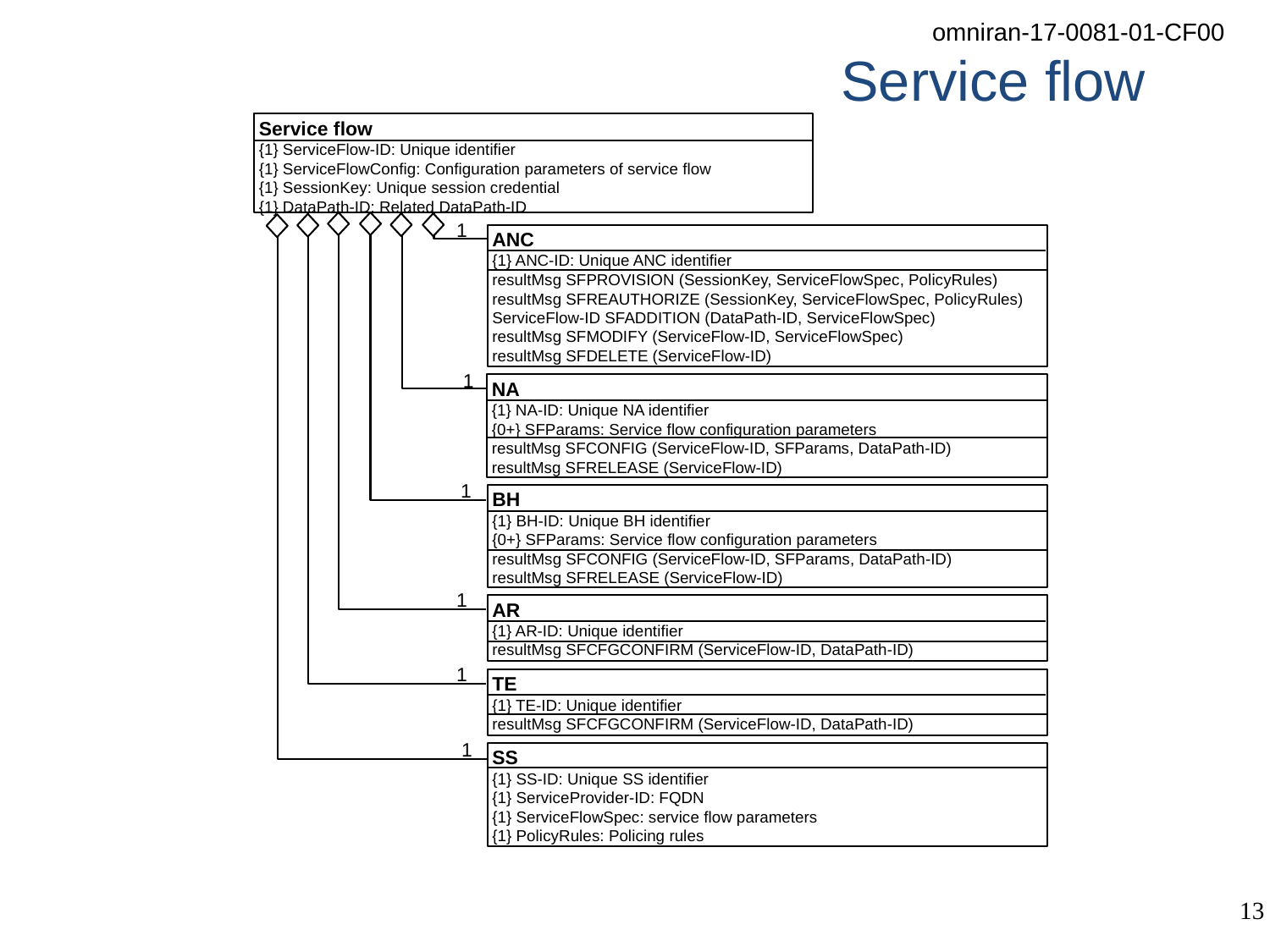

# Service flow
Service flow
{1} ServiceFlow-ID: Unique identifier
{1} ServiceFlowConfig: Configuration parameters of service flow
{1} SessionKey: Unique session credential
{1} DataPath-ID: Related DataPath-ID
1

ANC
{1} ANC-ID: Unique ANC identifier
resultMsg SFPROVISION (SessionKey, ServiceFlowSpec, PolicyRules)
resultMsg SFREAUTHORIZE (SessionKey, ServiceFlowSpec, PolicyRules)
ServiceFlow-ID SFADDITION (DataPath-ID, ServiceFlowSpec)
resultMsg SFMODIFY (ServiceFlow-ID, ServiceFlowSpec)
resultMsg SFDELETE (ServiceFlow-ID)
1
NA
{1} NA-ID: Unique NA identifier
{0+} SFParams: Service flow configuration parameters
resultMsg SFCONFIG (ServiceFlow-ID, SFParams, DataPath-ID)
resultMsg SFRELEASE (ServiceFlow-ID)
1
BH
{1} BH-ID: Unique BH identifier
{0+} SFParams: Service flow configuration parameters
resultMsg SFCONFIG (ServiceFlow-ID, SFParams, DataPath-ID)
resultMsg SFRELEASE (ServiceFlow-ID)

1
AR
{1} AR-ID: Unique identifier
resultMsg SFCFGCONFIRM (ServiceFlow-ID, DataPath-ID)

1
TE
{1} TE-ID: Unique identifier
resultMsg SFCFGCONFIRM (ServiceFlow-ID, DataPath-ID)

1
SS
{1} SS-ID: Unique SS identifier
{1} ServiceProvider-ID: FQDN
{1} ServiceFlowSpec: service flow parameters
{1} PolicyRules: Policing rules